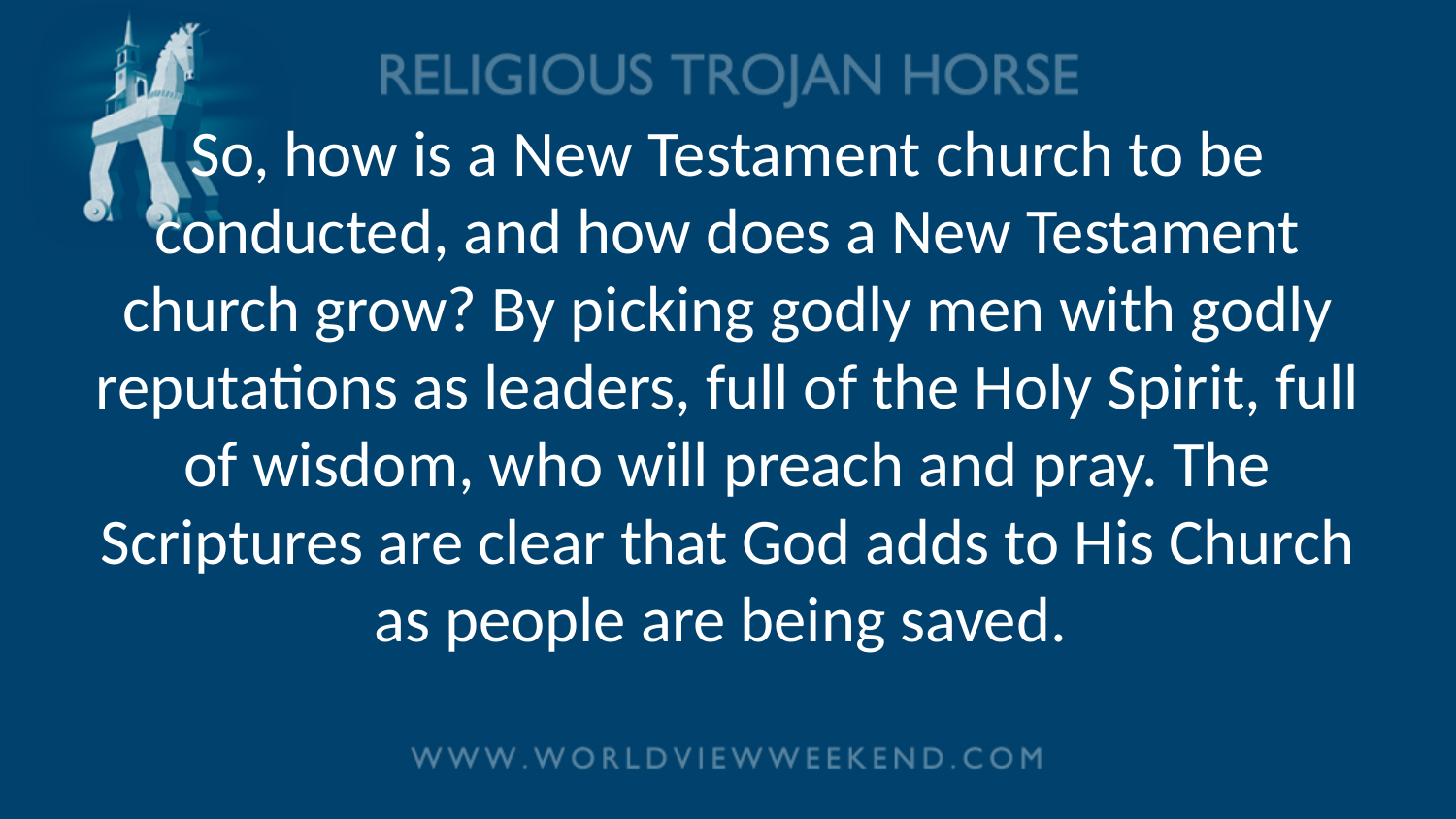

# So, how is a New Testament church to be conducted, and how does a New Testament church grow? By picking godly men with godly reputations as leaders, full of the Holy Spirit, full of wisdom, who will preach and pray. The Scriptures are clear that God adds to His Church as people are being saved.